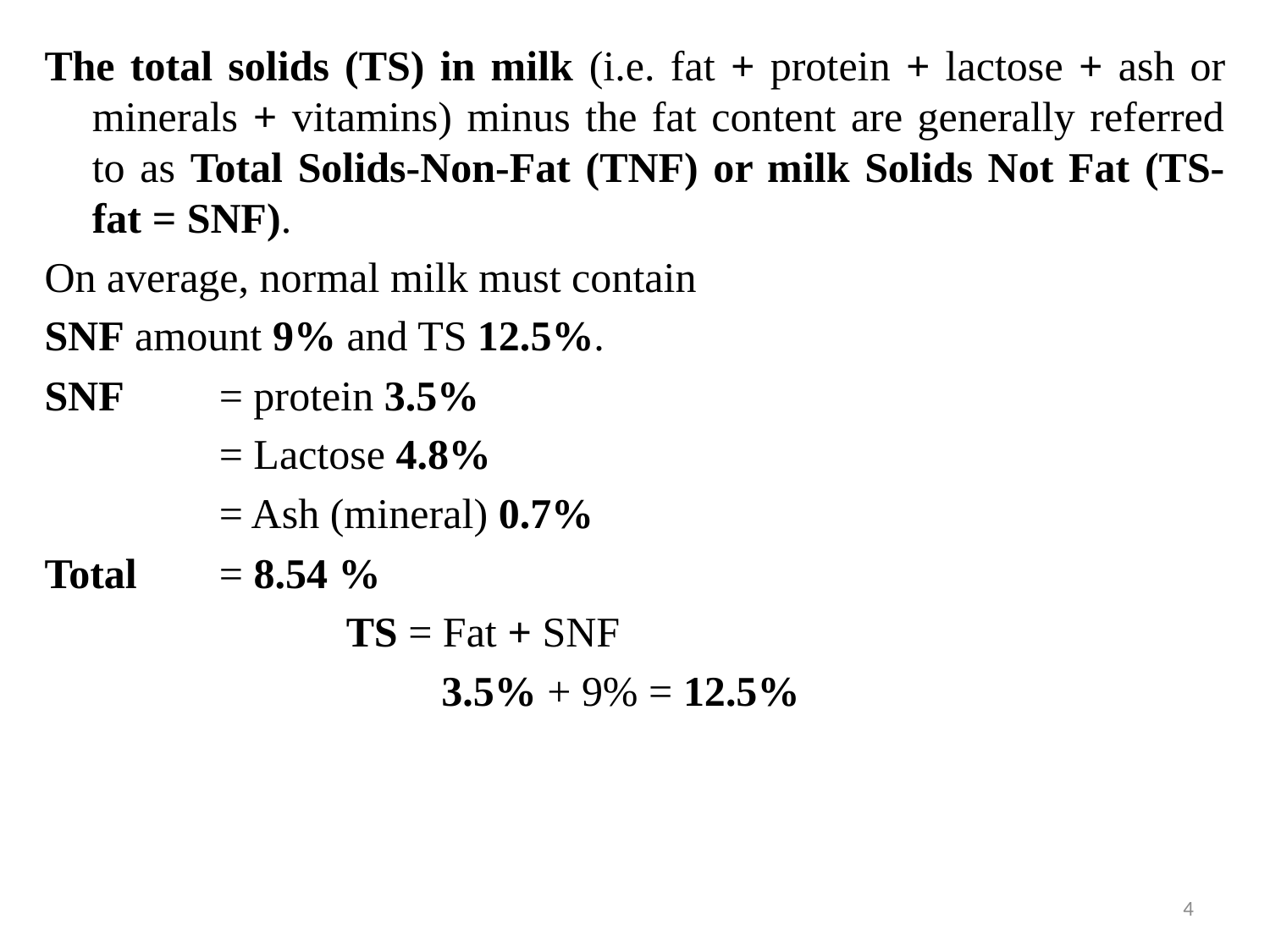

The total solids (TS) in milk (i.e. fat + protein + lactose + ash or minerals + vitamins) minus the fat content are generally referred to as Total Solids-Non-Fat (TNF) or milk Solids Not Fat (TS- fat = SNF).
On average, normal milk must contain
SNF amount 9% and TS 12.5%.
SNF	= protein 3.5%
		= Lactose 4.8%
		= Ash (mineral) 0.7%
Total	= 8.54 %
			TS = Fat + SNF
			         3.5% + 9% = 12.5%

4